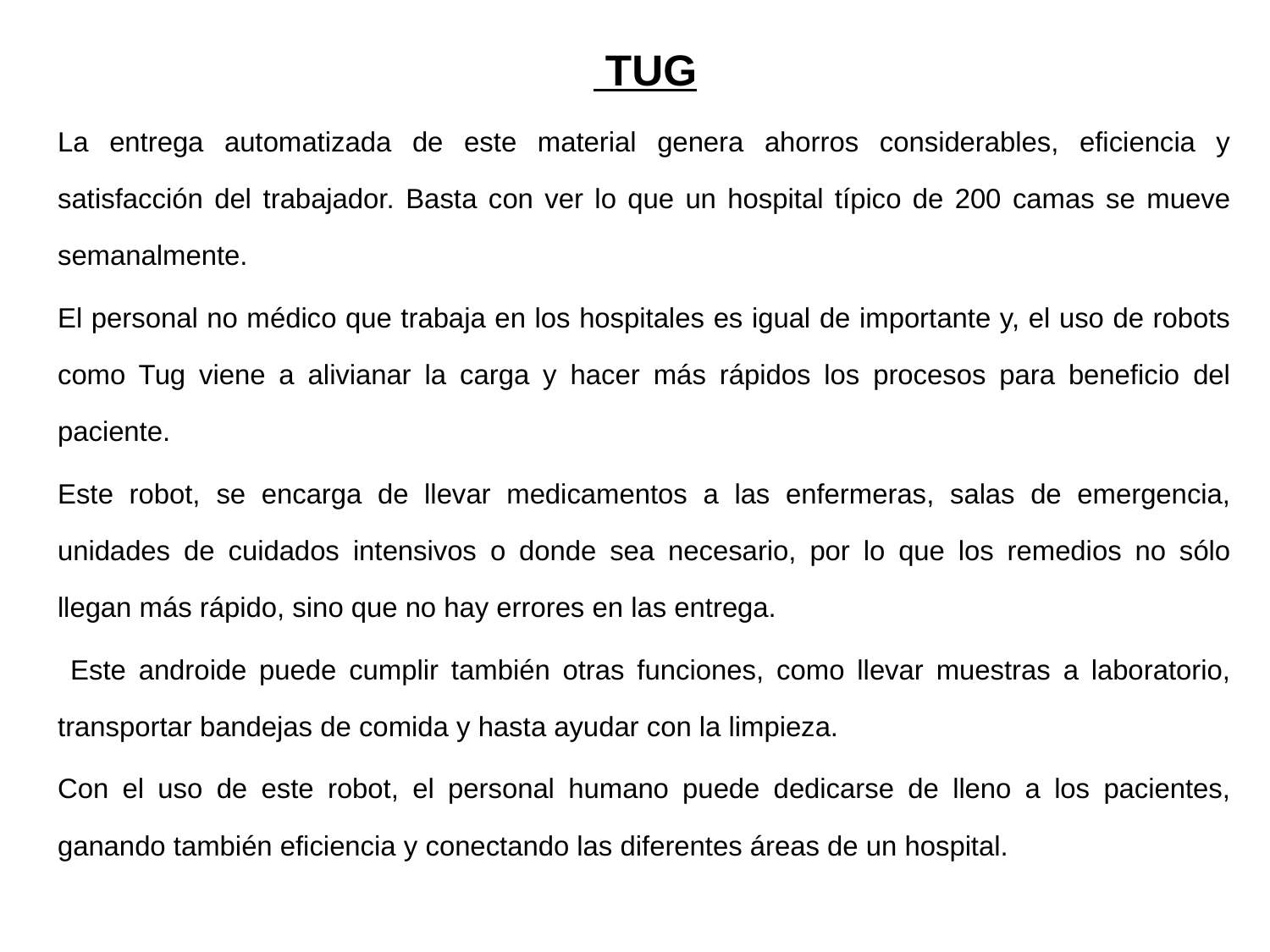

TUG
La entrega automatizada de este material genera ahorros considerables, eficiencia y satisfacción del trabajador. Basta con ver lo que un hospital típico de 200 camas se mueve semanalmente.
El personal no médico que trabaja en los hospitales es igual de importante y, el uso de robots como Tug viene a alivianar la carga y hacer más rápidos los procesos para beneficio del paciente.
Este robot, se encarga de llevar medicamentos a las enfermeras, salas de emergencia, unidades de cuidados intensivos o donde sea necesario, por lo que los remedios no sólo llegan más rápido, sino que no hay errores en las entrega.
 Este androide puede cumplir también otras funciones, como llevar muestras a laboratorio, transportar bandejas de comida y hasta ayudar con la limpieza.
Con el uso de este robot, el personal humano puede dedicarse de lleno a los pacientes, ganando también eficiencia y conectando las diferentes áreas de un hospital.